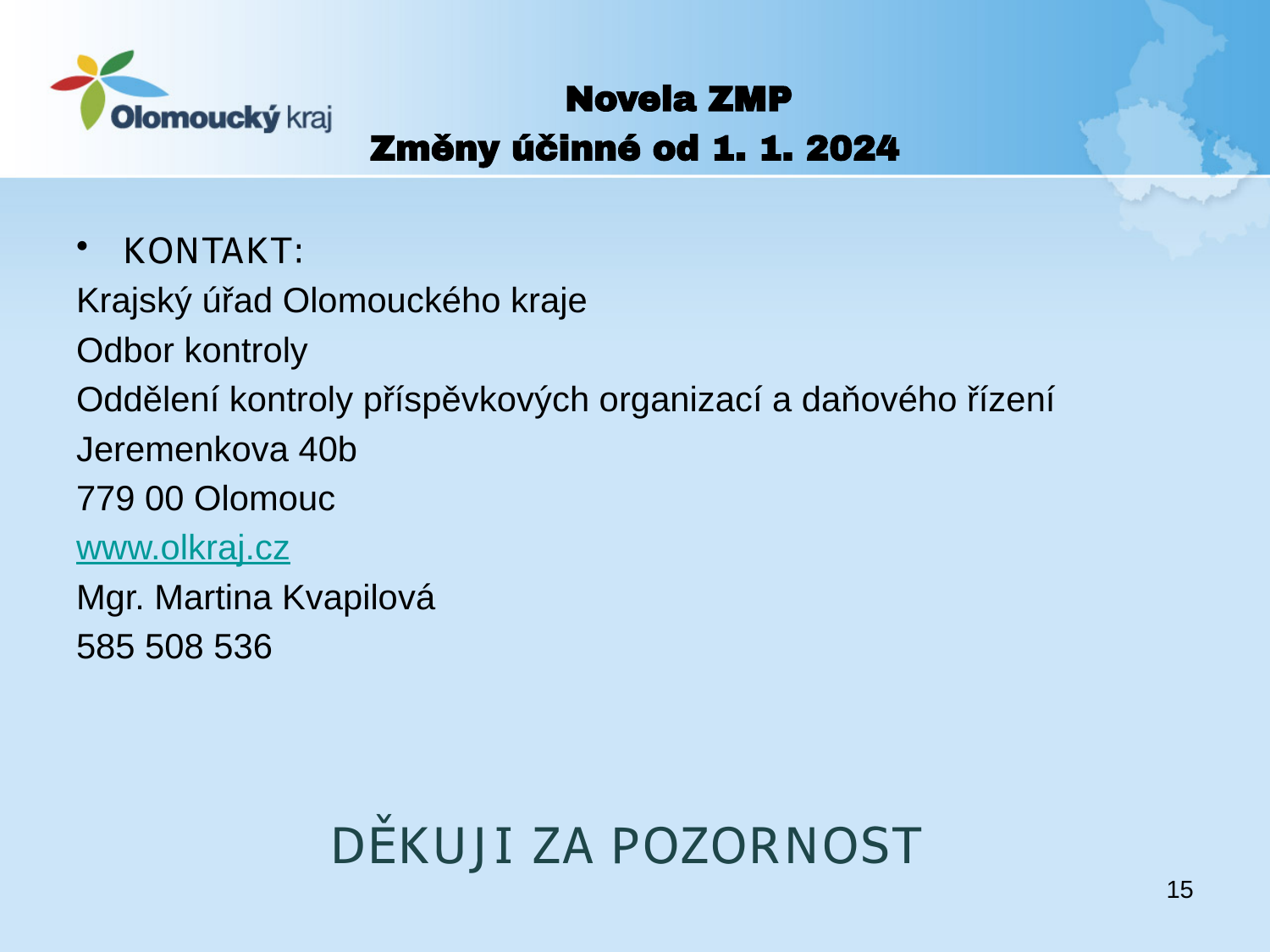

# Novela ZMP Změny účinné od 1. 1. 2024
KONTAKT:
Krajský úřad Olomouckého kraje
Odbor kontroly
Oddělení kontroly příspěvkových organizací a daňového řízení
Jeremenkova 40b
779 00 Olomouc
www.olkraj.cz
Mgr. Martina Kvapilová
585 508 536

DĚKUJI ZA POZORNOST

15